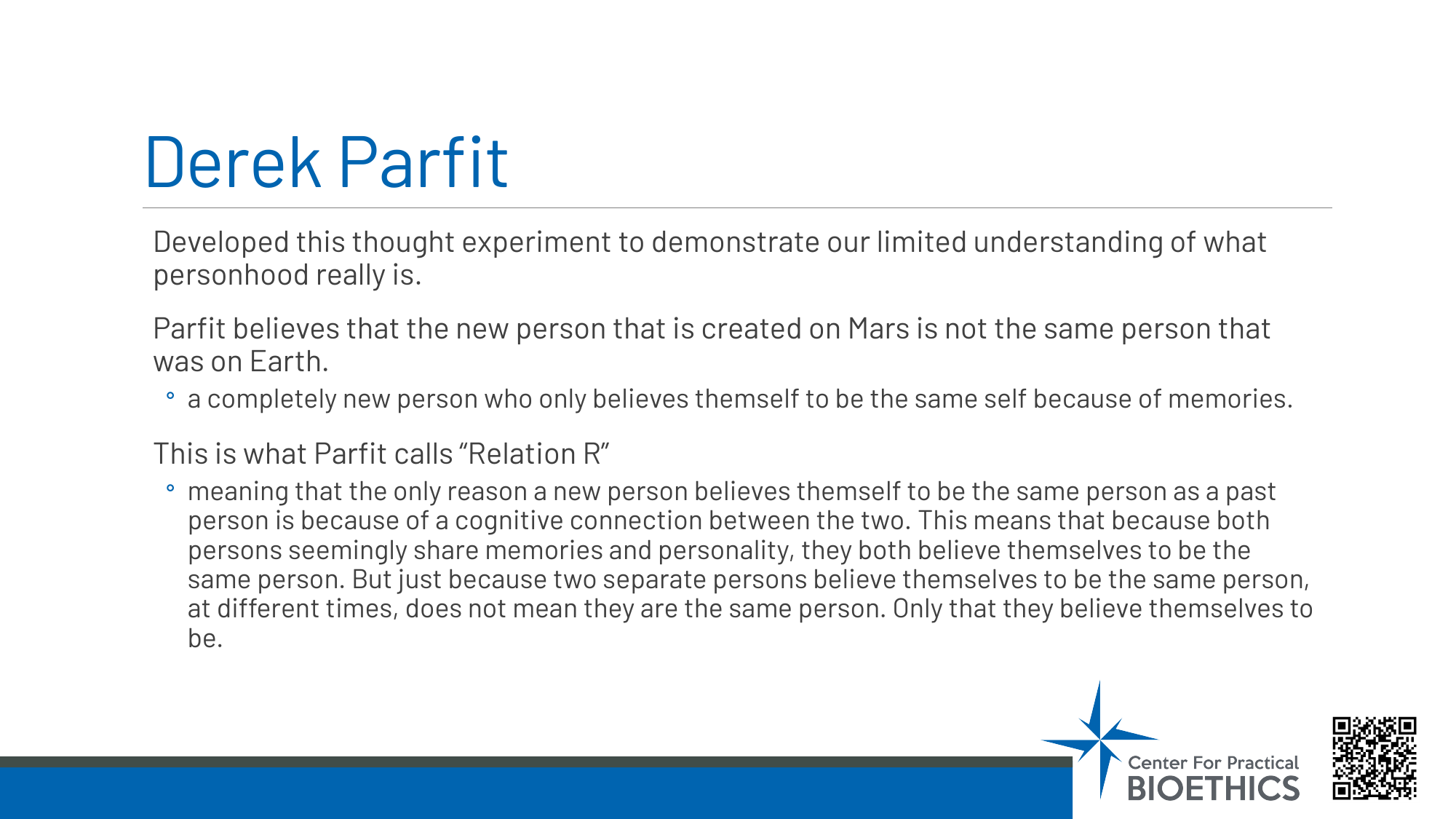

# Derek Parfit
Developed this thought experiment to demonstrate our limited understanding of what personhood really is.
Parfit believes that the new person that is created on Mars is not the same person that was on Earth.
a completely new person who only believes themself to be the same self because of memories.
This is what Parfit calls “Relation R”
meaning that the only reason a new person believes themself to be the same person as a past person is because of a cognitive connection between the two. This means that because both persons seemingly share memories and personality, they both believe themselves to be the same person. But just because two separate persons believe themselves to be the same person, at different times, does not mean they are the same person. Only that they believe themselves to be.